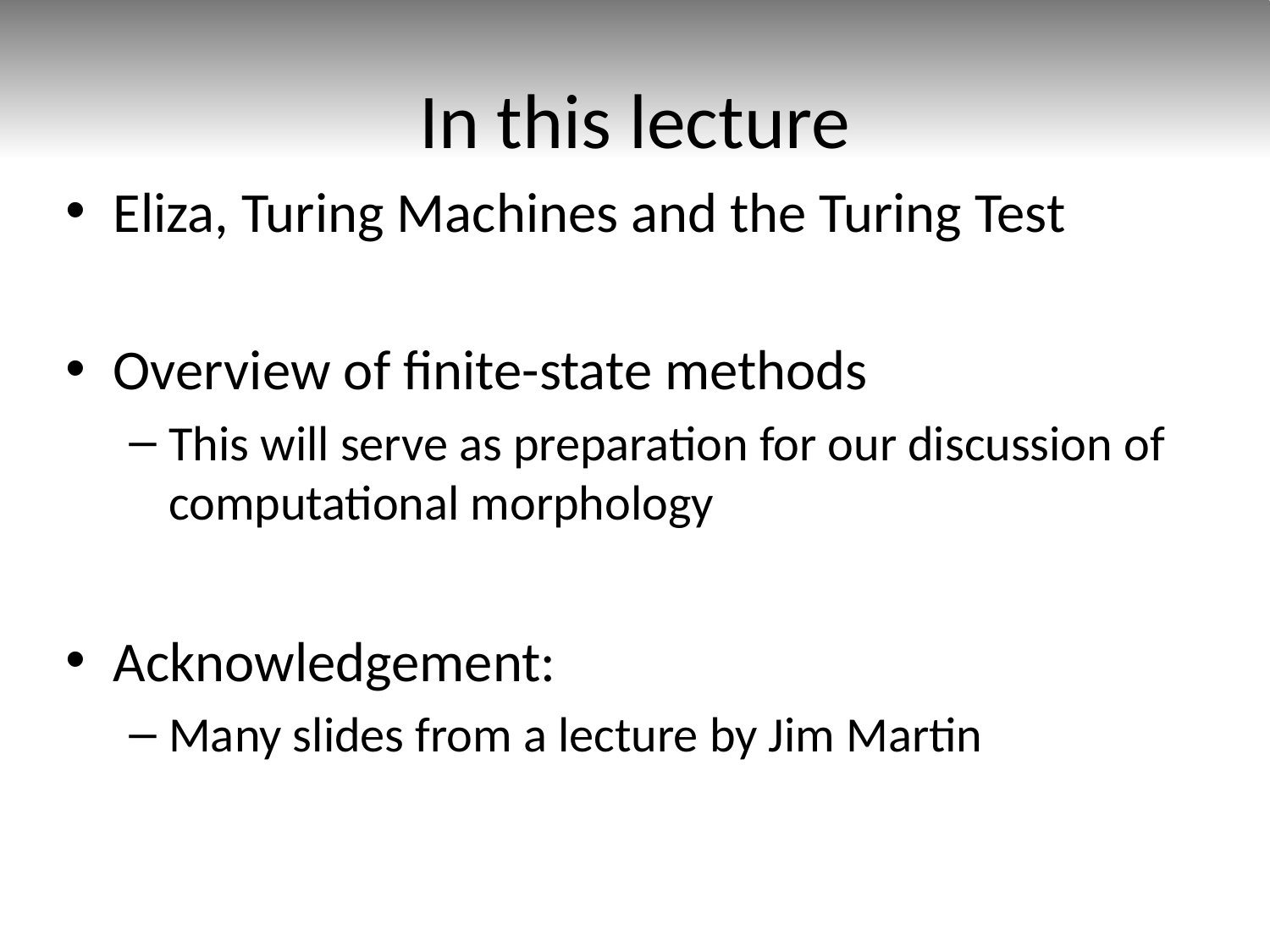

# In this lecture
Eliza, Turing Machines and the Turing Test

Overview of finite-state methods
This will serve as preparation for our discussion of computational morphology

Acknowledgement:
Many slides from a lecture by Jim Martin